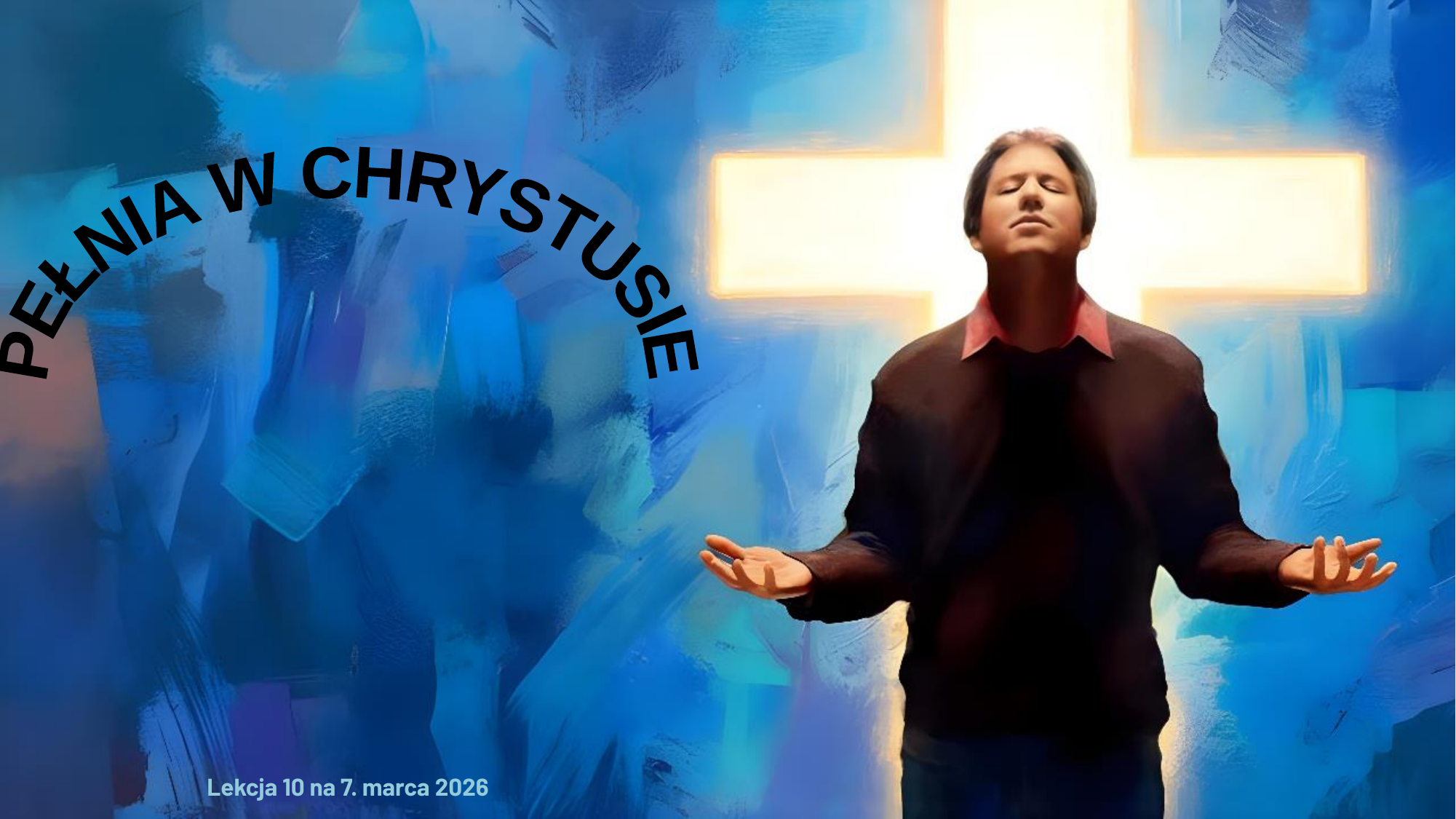

PEŁNIA
W
CHRYSTUSIE
Lekcja 10 na 7. marca 2026